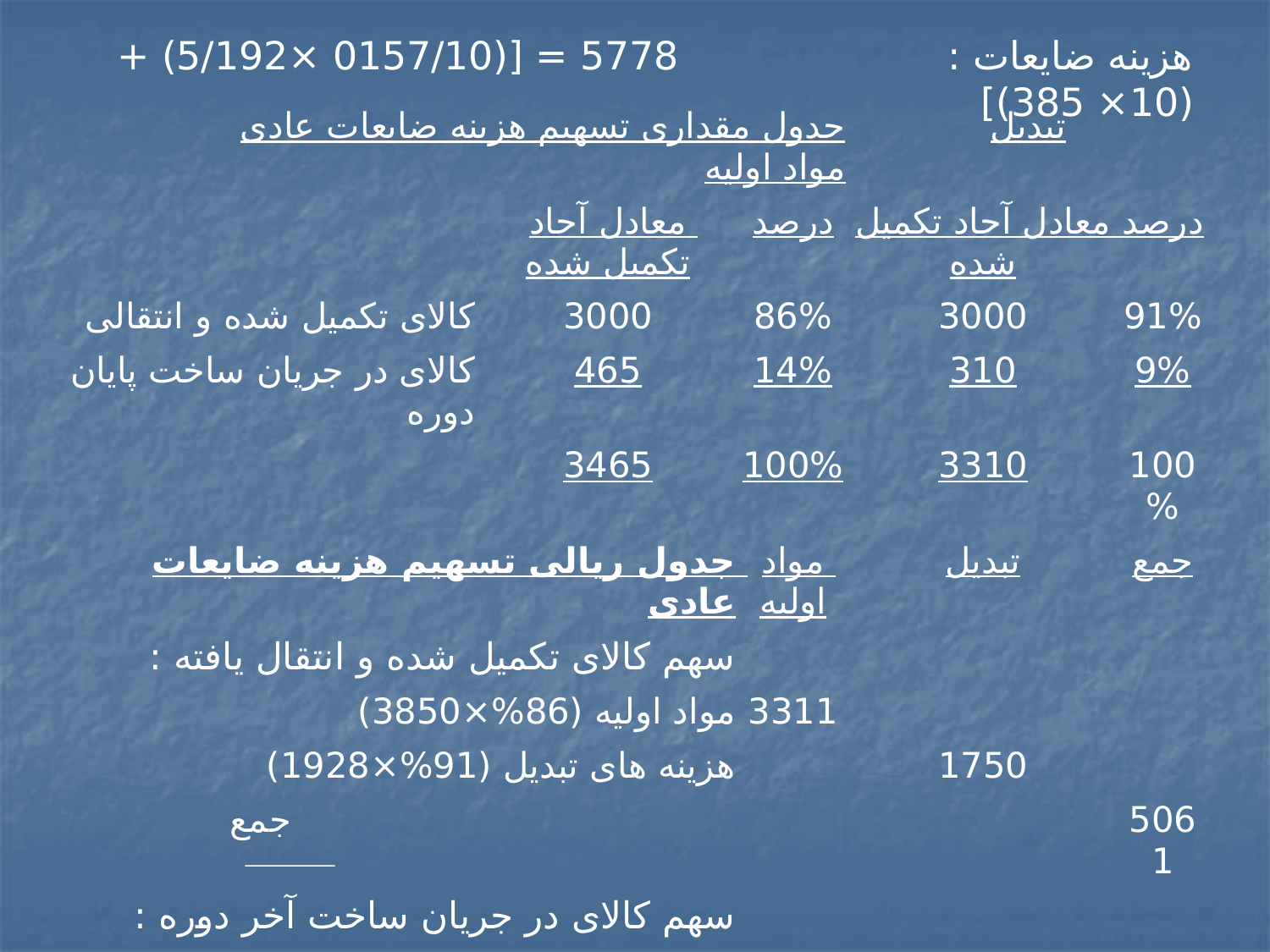

# هزینه ضایعات :                      5778 = [(0157/10 ×5/192) + (10× 385)]
| جدول مقداری تسهیم هزینه ضایعات عادی مواد اولیه |  |  |  | تبدیل |  |
| --- | --- | --- | --- | --- | --- |
|  |  | معادل آحاد تکمیل شده | درصد | معادل آحاد تکمیل شده | درصد |
| کالای تکمیل شده و انتقالی |  | 3000 | 86% | 3000 | 91% |
| کالای در جریان ساخت پایان دوره |  | 465 | 14% | 310 | 9% |
|  |  | 3465 | 100% | 3310 | 100% |
| جدول ریالی تسهیم هزینه ضایعات عادی |  |  | مواد اولیه | تبدیل | جمع |
| سهم کالای تکمیل شده و انتقال یافته : |  |  |  |  |  |
| مواد اولیه (86%×3850) |  |  | 3311 |  |  |
| هزینه های تبدیل (91%×1928) |  |  |  | 1750 |  |
| جمع |  |  |  |  | 5061 |
| سهم کالای در جریان ساخت آخر دوره : |  |  |  |  |  |
| مواد اولیه (14%×3850) |  |  | 539 |  |  |
| هزینه های تبدیل (9%×1928) |  |  |  | 173 |  |
| جمع |  |  |  |  | 712 |
| جمع |  |  | 3850 | 1923 | 5773 |